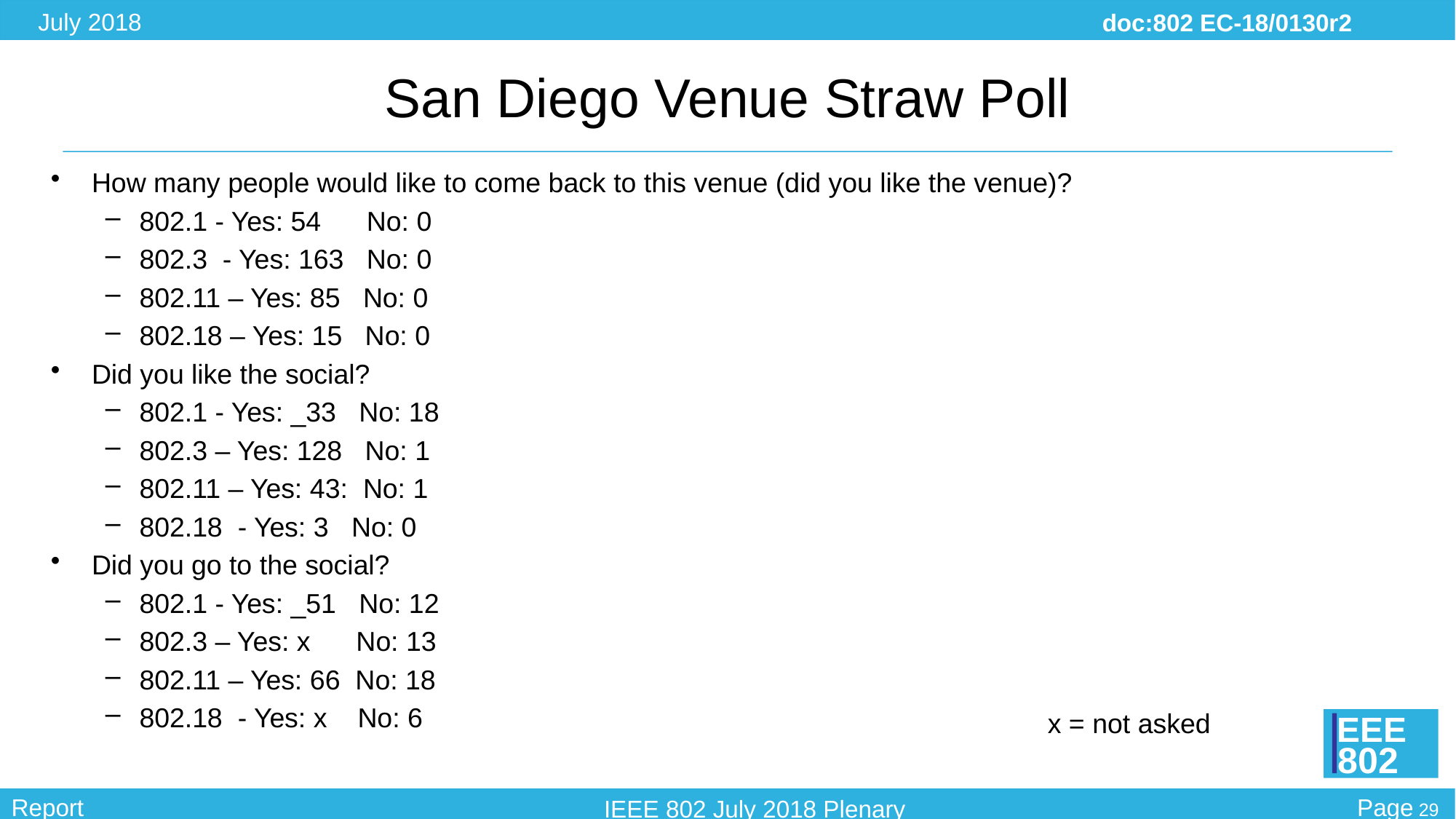

# San Diego Venue Straw Poll
How many people would like to come back to this venue (did you like the venue)?
802.1 - Yes: 54      No: 0
802.3  - Yes: 163   No: 0
802.11 – Yes: 85   No: 0
802.18 – Yes: 15   No: 0
Did you like the social?
802.1 - Yes: _33   No: 18
802.3 – Yes: 128   No: 1
802.11 – Yes: 43:  No: 1
802.18  - Yes: 3   No: 0
Did you go to the social?
802.1 - Yes: _51   No: 12
802.3 – Yes: x      No: 13
802.11 – Yes: 66  No: 18
802.18  - Yes: x    No: 6

x = not asked